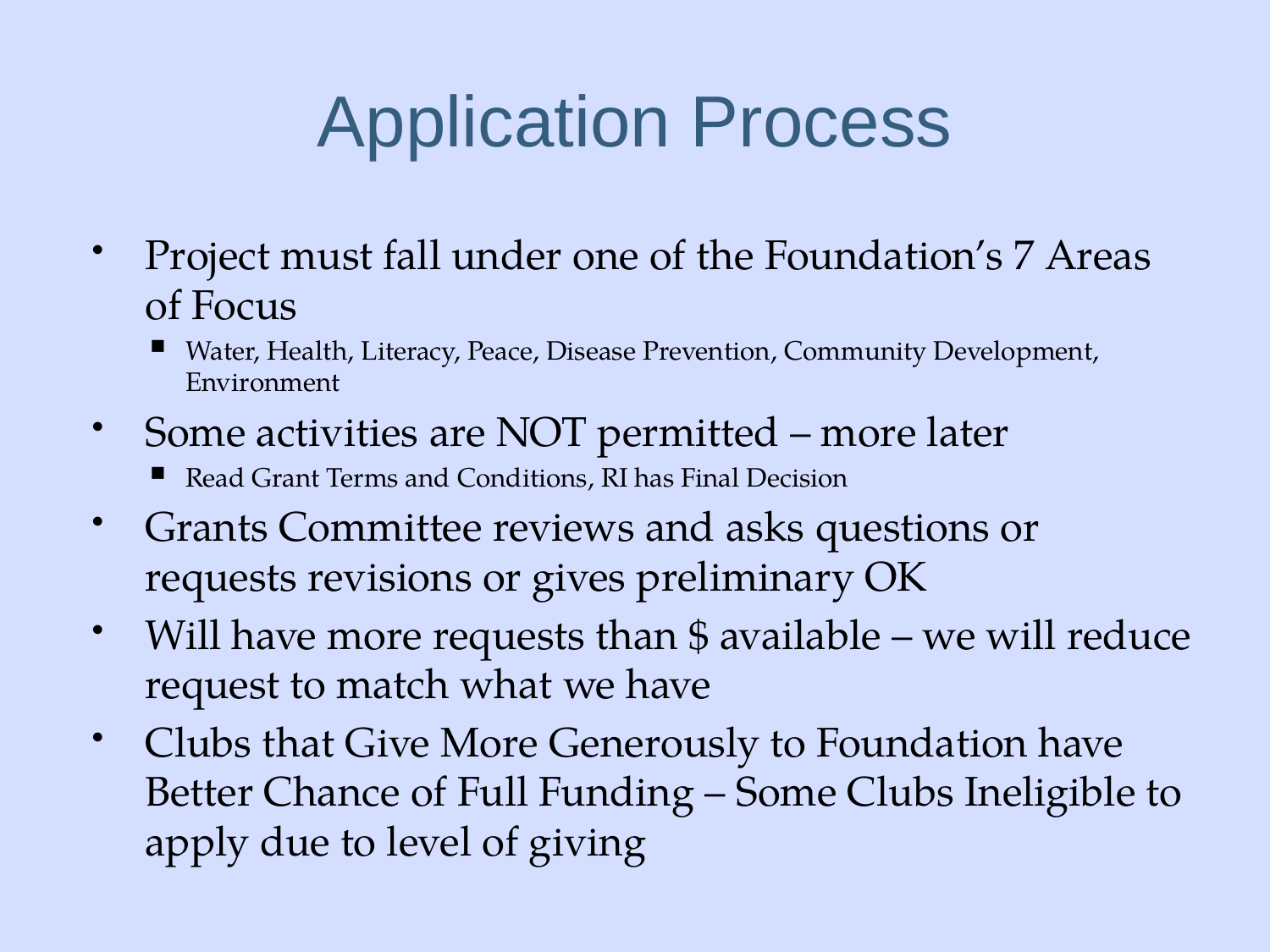

# Application Process
Project must fall under one of the Foundation’s 7 Areas of Focus
Water, Health, Literacy, Peace, Disease Prevention, Community Development, Environment
Some activities are NOT permitted – more later
Read Grant Terms and Conditions, RI has Final Decision
Grants Committee reviews and asks questions or requests revisions or gives preliminary OK
Will have more requests than $ available – we will reduce request to match what we have
Clubs that Give More Generously to Foundation have Better Chance of Full Funding – Some Clubs Ineligible to apply due to level of giving